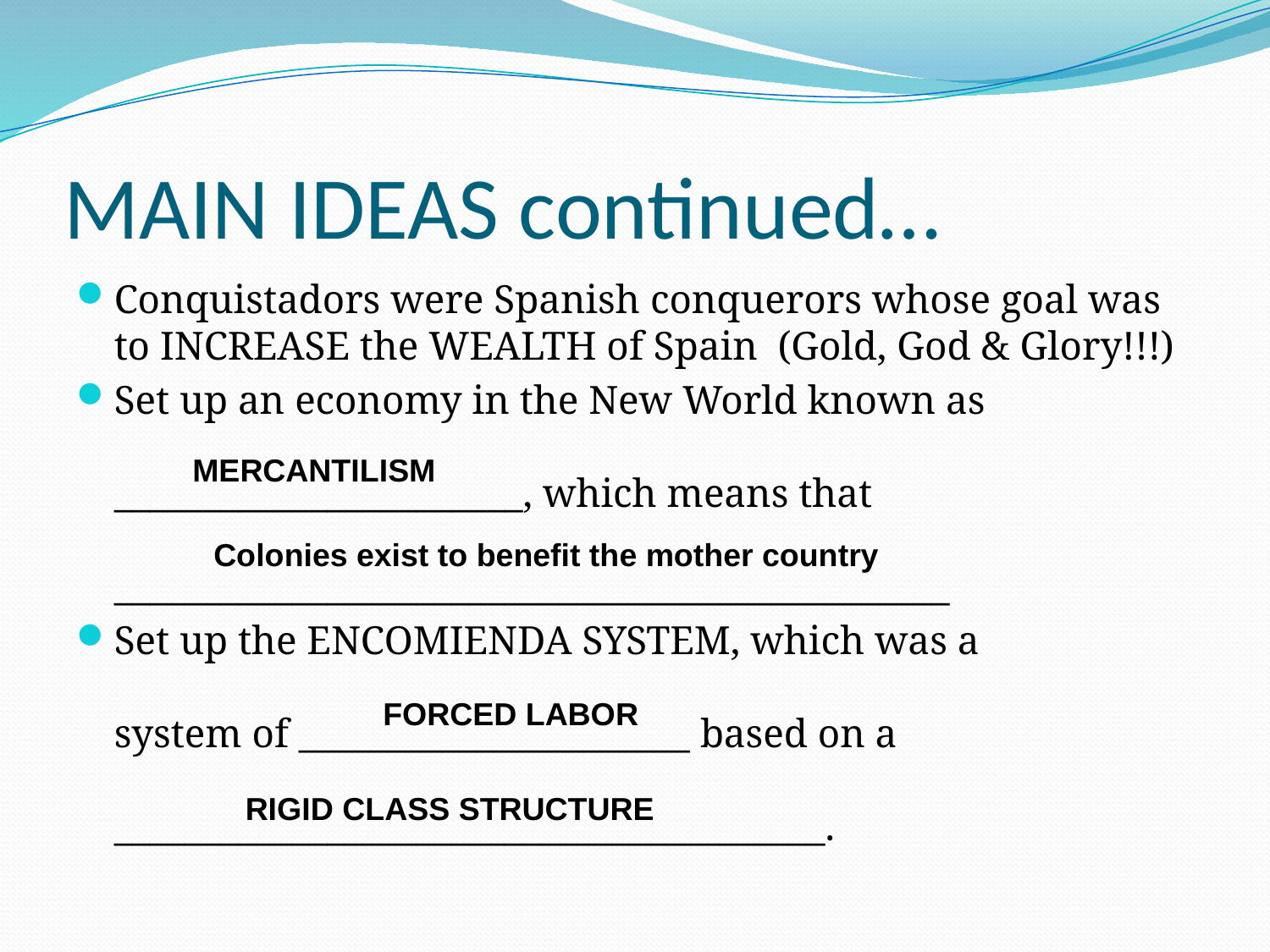

# MAIN IDEAS continued…
Conquistadors were Spanish conquerors whose goal was to INCREASE the WEALTH of Spain  (Gold, God & Glory!!!)
Set up an economy in the New World known as
_______________________, which means that
_______________________________________________
Set up the ENCOMIENDA SYSTEM, which was a
system of ______________________ based on a
________________________________________.
MERCANTILISM
Colonies exist to benefit the mother country
FORCED LABOR
RIGID CLASS STRUCTURE